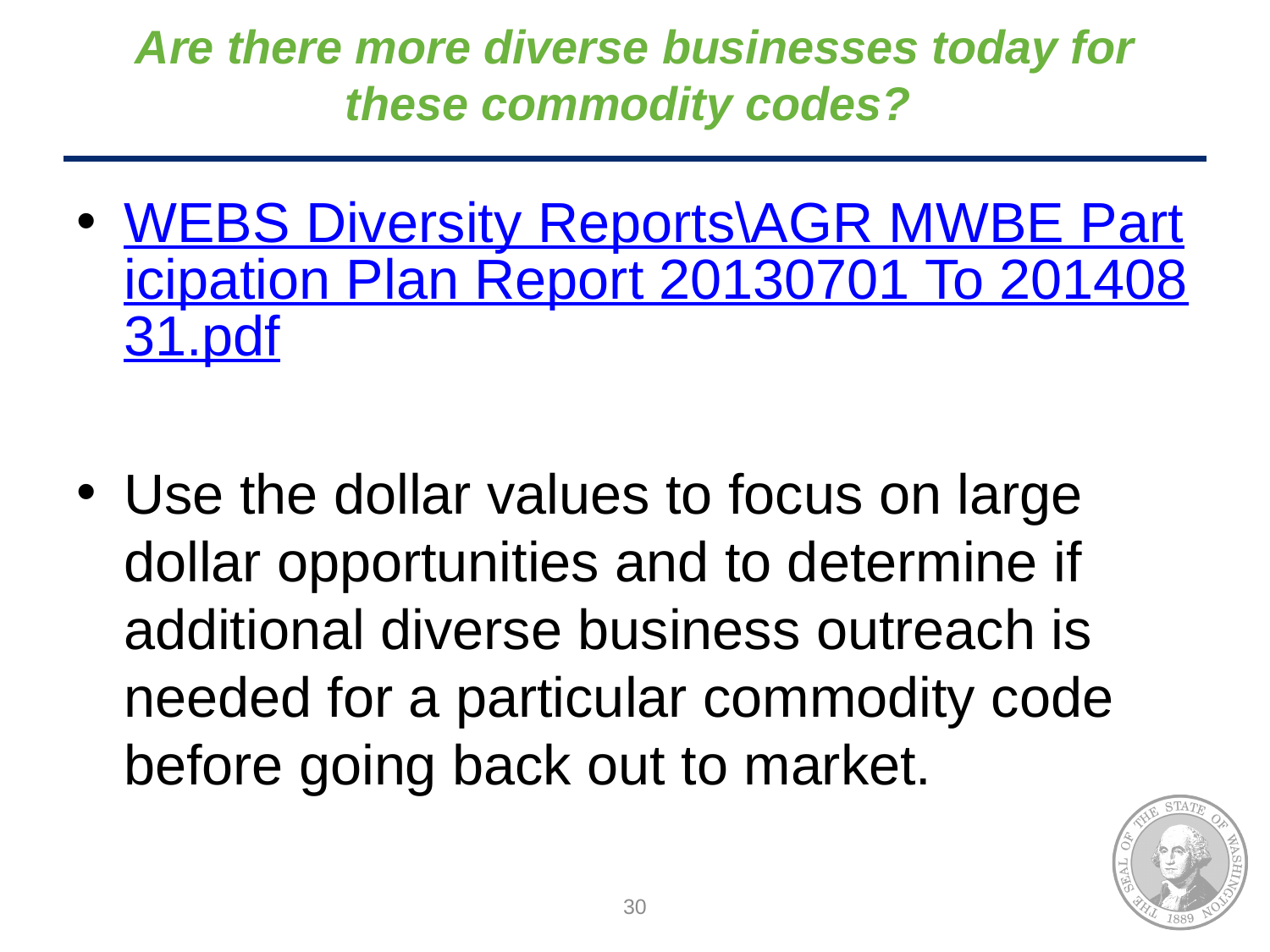

# Are there more diverse businesses today for these commodity codes?
WEBS Diversity Reports\AGR MWBE Participation Plan Report 20130701 To 20140831.pdf

Use the dollar values to focus on large dollar opportunities and to determine if additional diverse business outreach is needed for a particular commodity code before going back out to market.
30